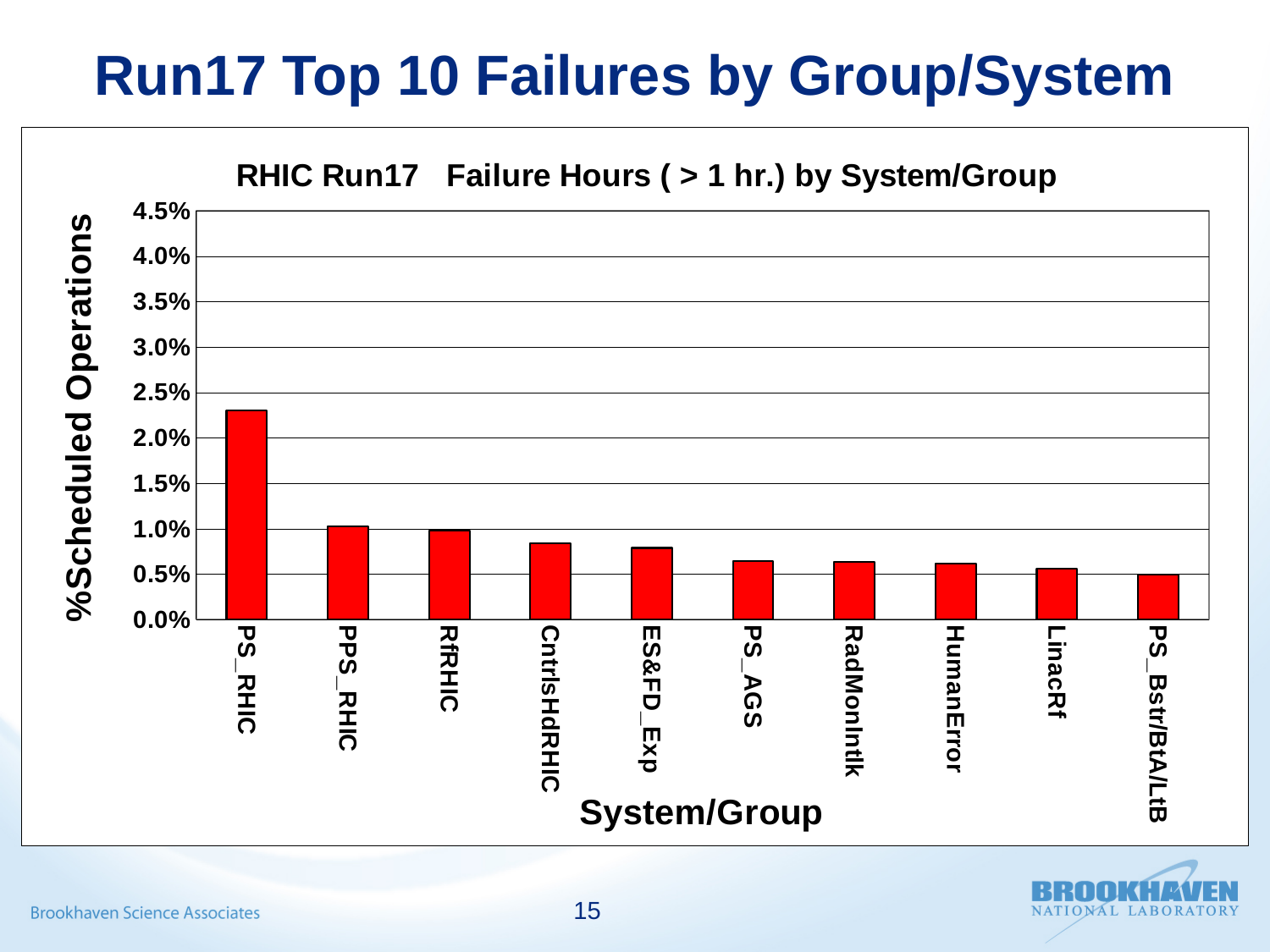

# Run17 Top 10 Failures by Group/System

### Chart: RHIC Run17   Failure Hours ( > 1 hr.) by System/Group

| Category | % Scheduled operations |
|---|---|
| PS_RHIC | 0.022993350315361715 |
| PPS_RHIC | 0.010257707110060932 |
| RfRHIC | 0.00984413237552586 |
| CntrlsHdRHIC | 0.008434817197333104 |
| ES&FD_Exp | 0.007902701933791166 |
| PS_AGS | 0.006493386755598407 |
| RadMonIntlk | 0.006395920098414983 |
| HumanError | 0.006211523719959855 |
| LinacRf | 0.005603015671057937 |
| PS_Bstr/BtA/LtB | 0.005002410324089807 |
15